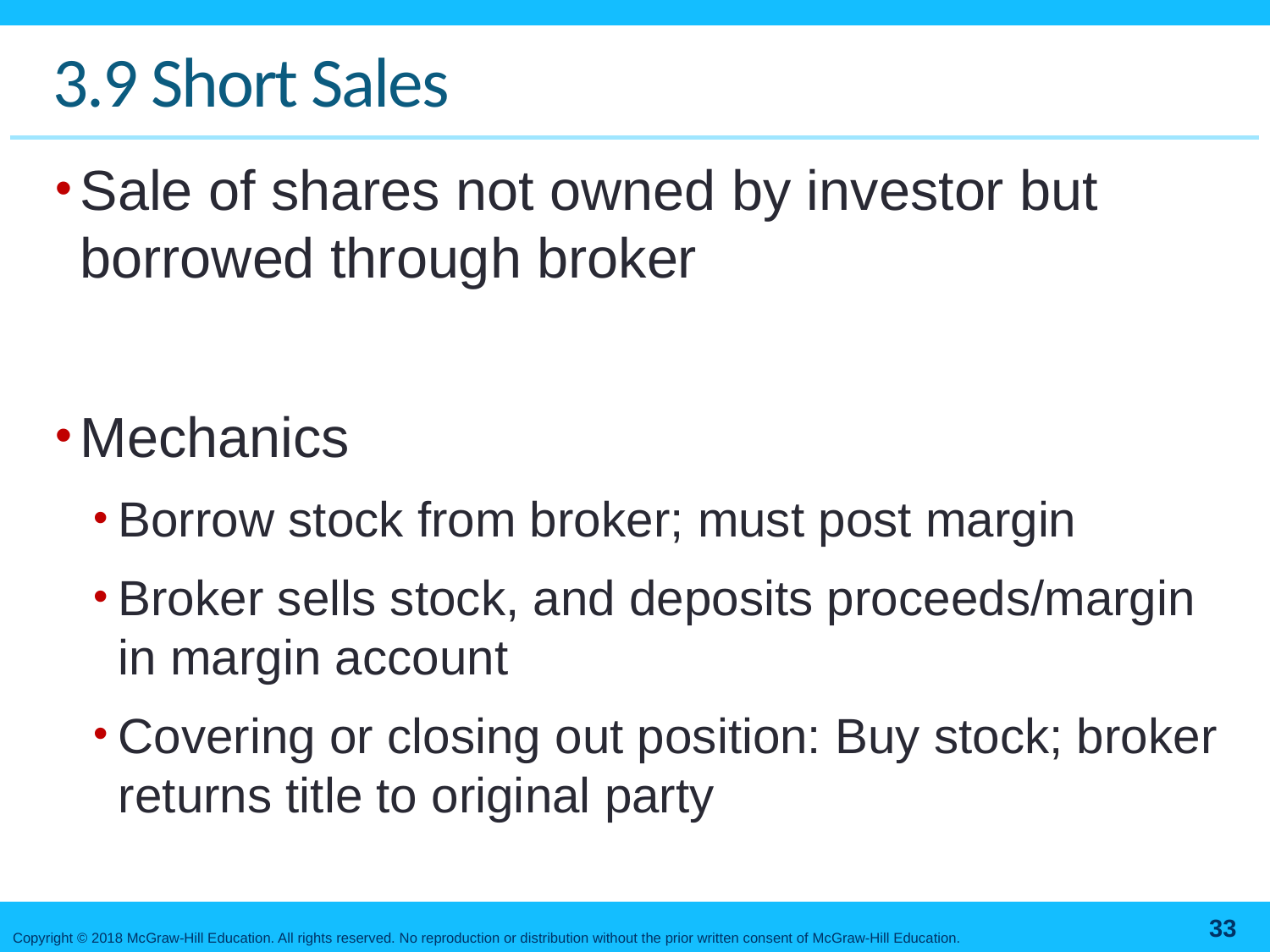

# 3.9 Short Sales
Sale of shares not owned by investor but borrowed through broker

Mechanics
Borrow stock from broker; must post margin
Broker sells stock, and deposits proceeds/margin in margin account
Covering or closing out position: Buy stock; broker returns title to original party